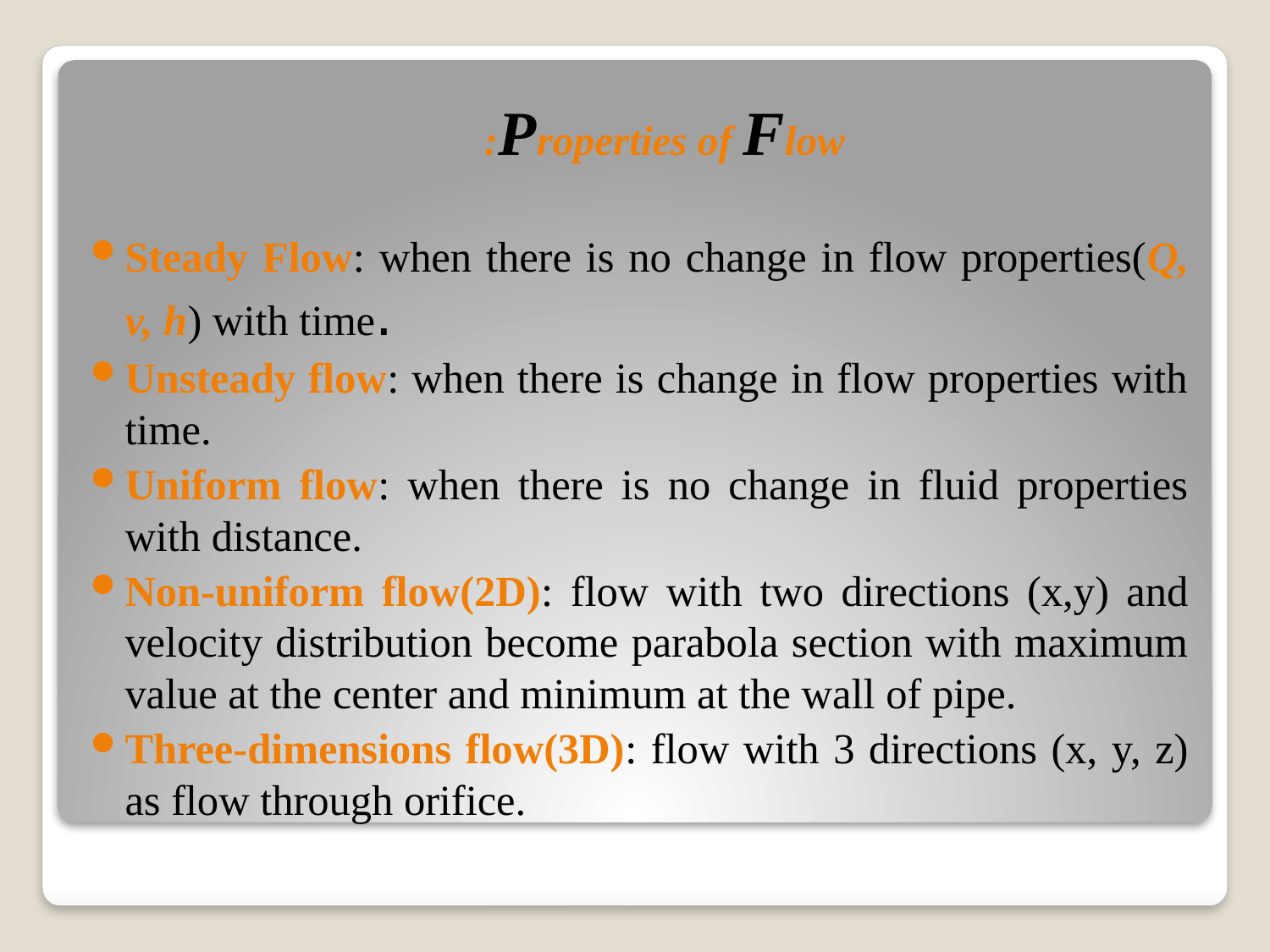

# Properties of Flow:
Steady Flow: when there is no change in flow properties(Q, v, h) with time.
Unsteady flow: when there is change in flow properties with time.
Uniform flow: when there is no change in fluid properties with distance.
Non-uniform flow(2D): flow with two directions (x,y) and velocity distribution become parabola section with maximum value at the center and minimum at the wall of pipe.
Three-dimensions flow(3D): flow with 3 directions (x, y, z) as flow through orifice.